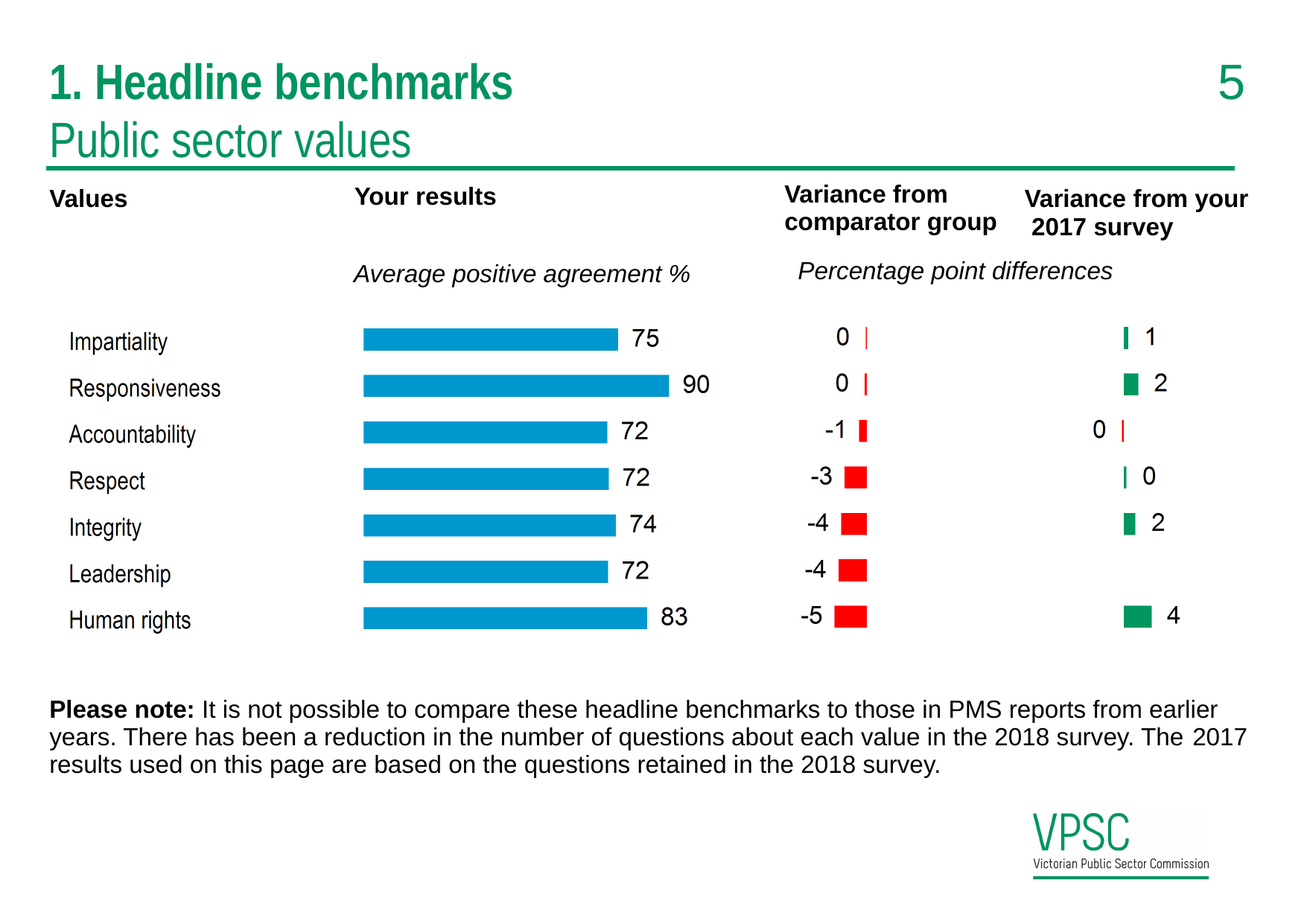

5
# 1. Headline benchmarks
Public sector values

Your results
Variance from comparator group
Values
Variance from your 2017 survey
Percentage point differences
Average positive agreement %

Please note: It is not possible to compare these headline benchmarks to those in PMS reports from earlier years. There has been a reduction in the number of questions about each value in the 2018 survey. The 2017 results used on this page are based on the questions retained in the 2018 survey.